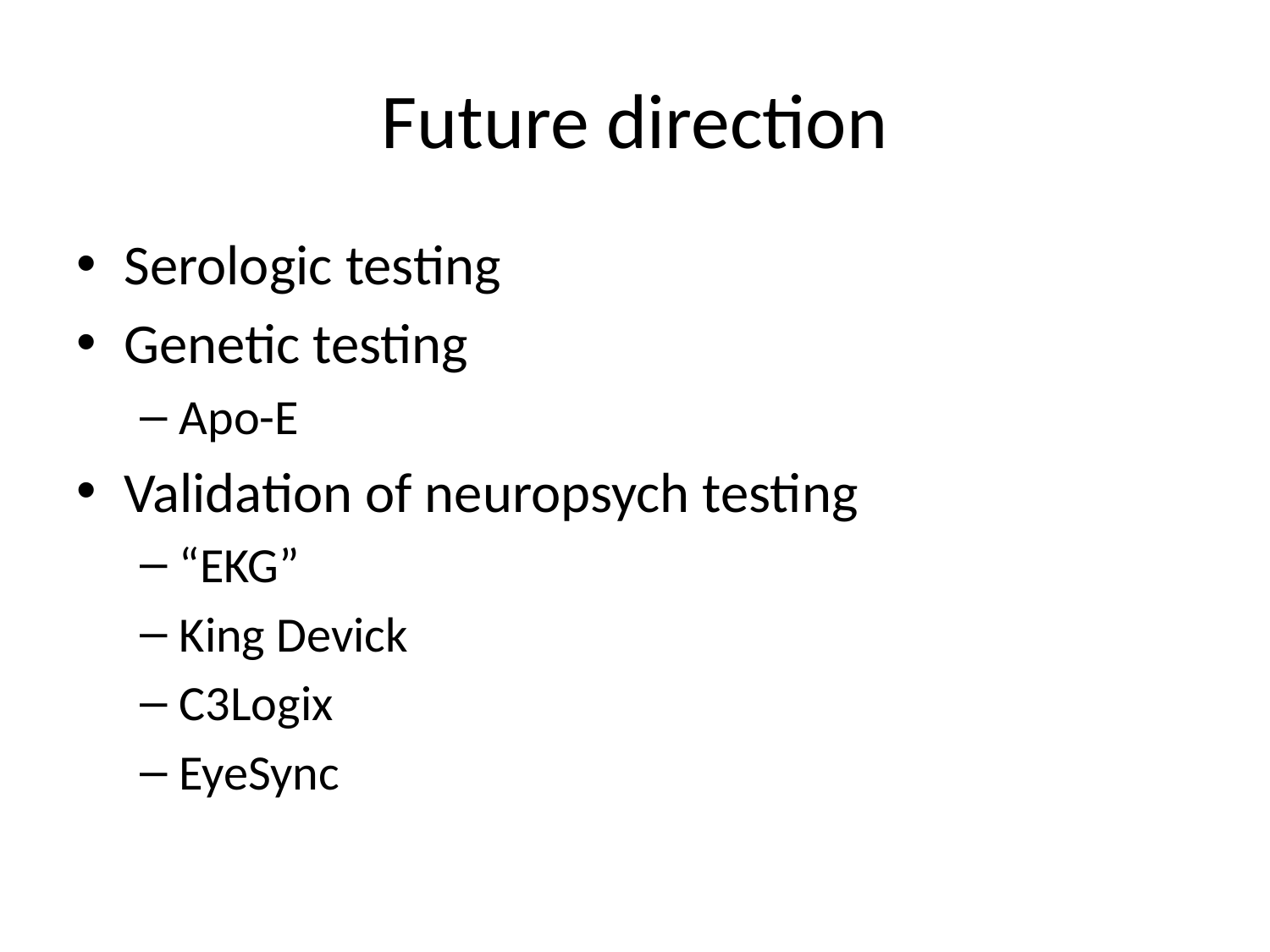

# Future direction
Serologic testing
Genetic testing
Apo-E
Validation of neuropsych testing
“EKG”
King Devick
C3Logix
EyeSync